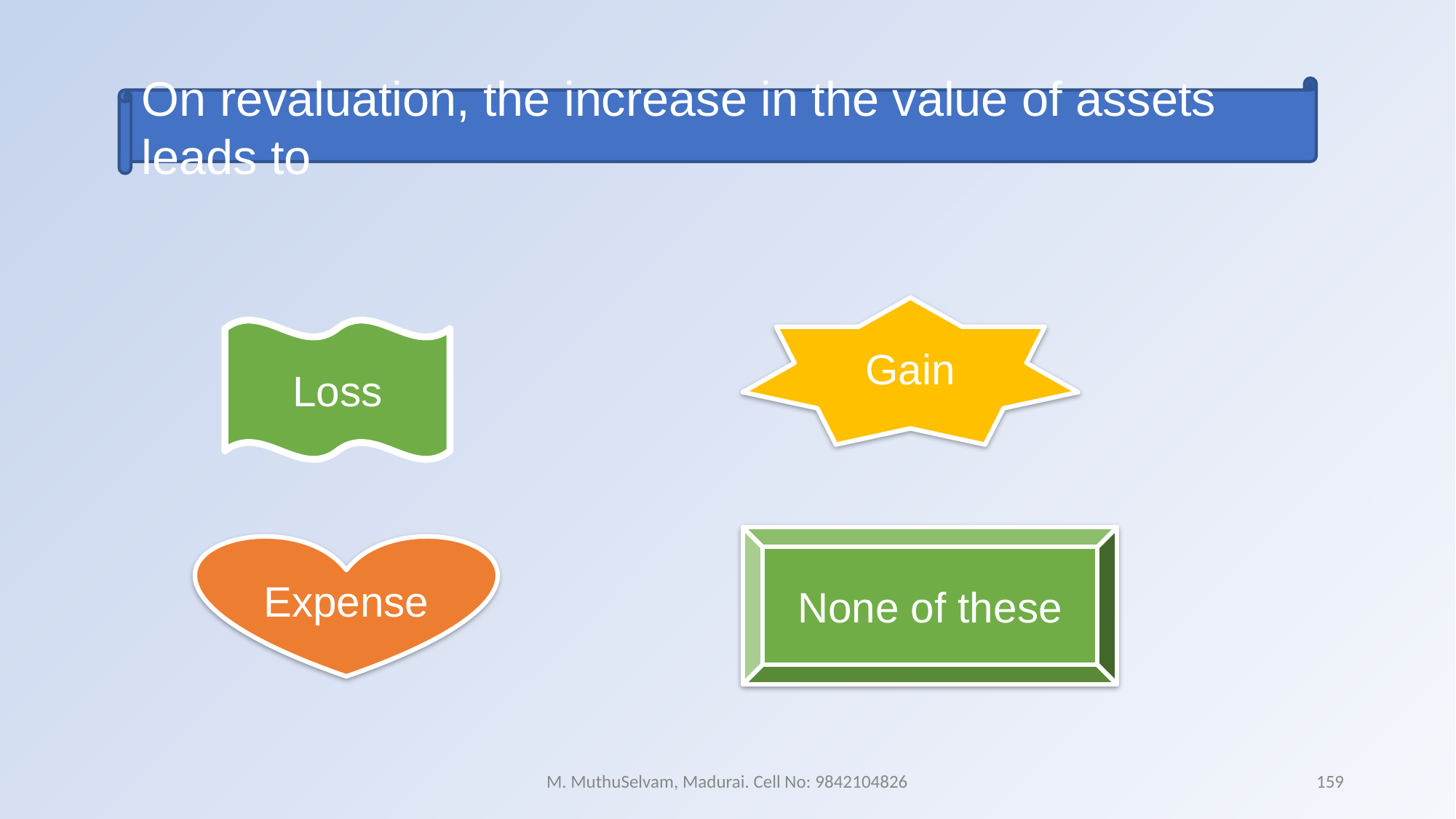

On revaluation, the increase in the value of assets leads to
Gain
Loss
None of these
Expense
M. MuthuSelvam, Madurai. Cell No: 9842104826
159